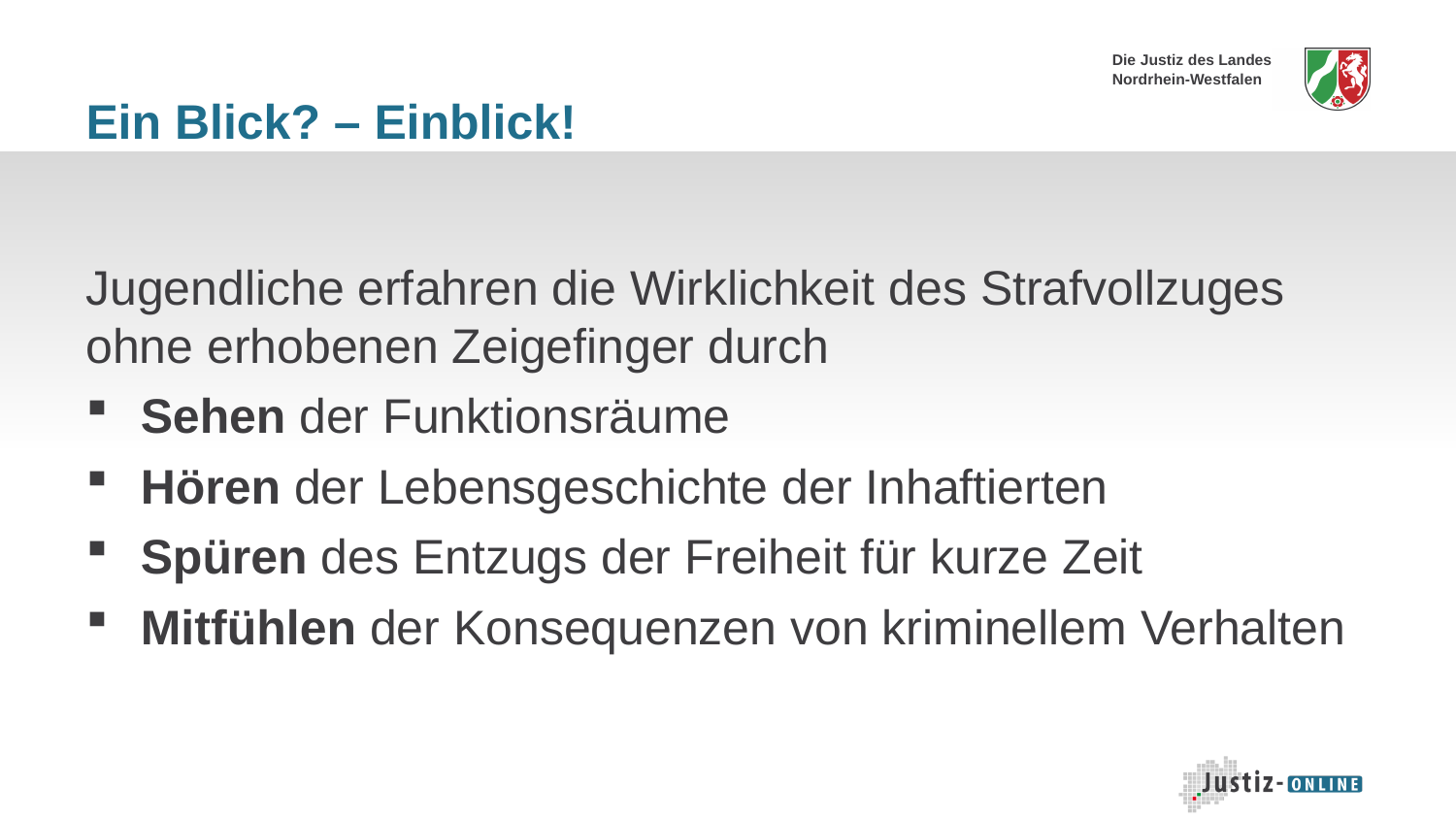

# Ein Blick? – Einblick!

Jugendliche erfahren die Wirklichkeit des Strafvollzuges ohne erhobenen Zeigefinger durch
Sehen der Funktionsräume
Hören der Lebensgeschichte der Inhaftierten
Spüren des Entzugs der Freiheit für kurze Zeit
Mitfühlen der Konsequenzen von kriminellem Verhalten